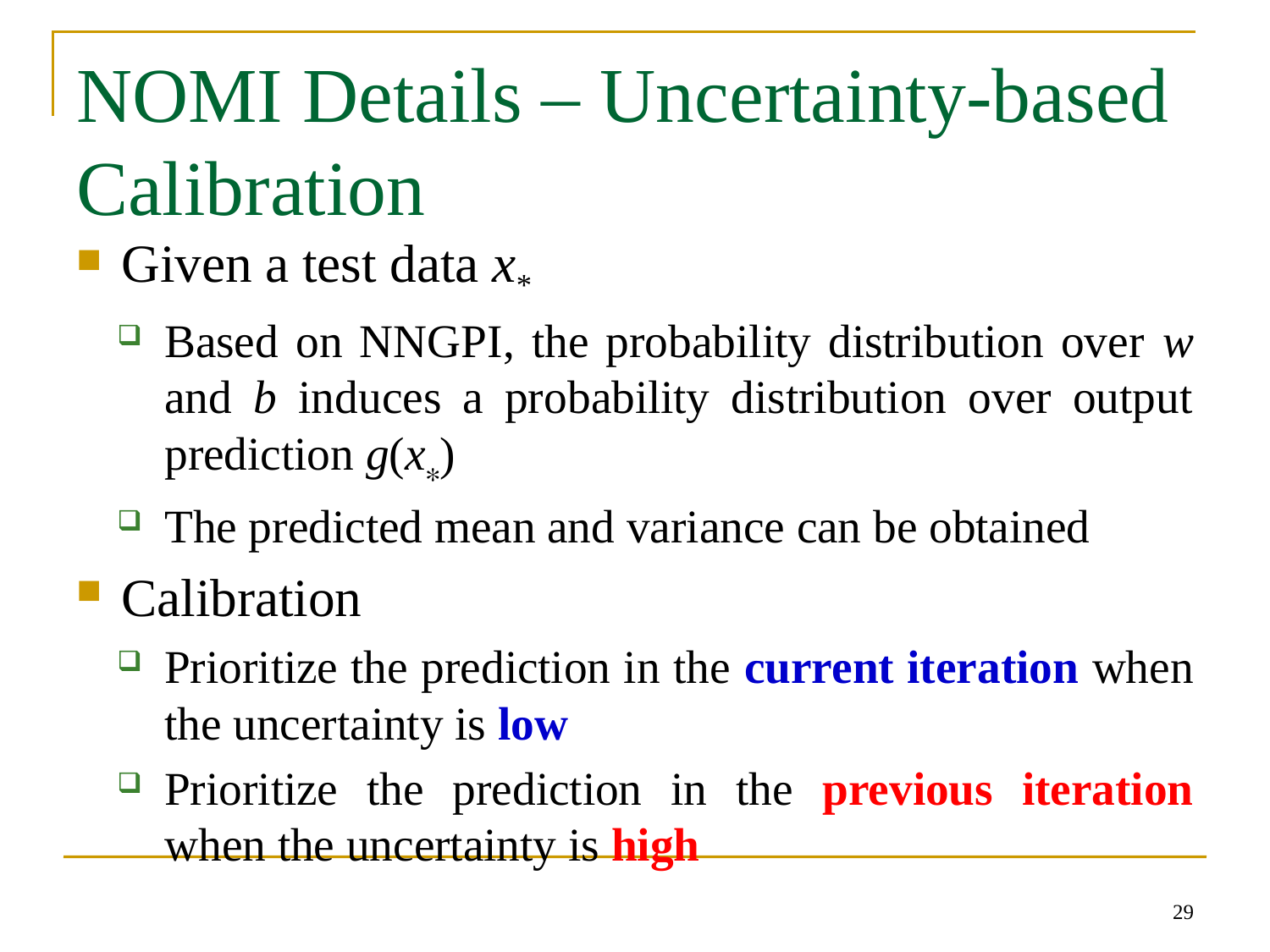

# NOMI Details – Uncertainty-based Calibration
Given a test data x*
Based on NNGPI, the probability distribution over w and b induces a probability distribution over output prediction g(x∗)
The predicted mean and variance can be obtained
Calibration
Prioritize the prediction in the current iteration when the uncertainty is low
Prioritize the prediction in the previous iteration when the uncertainty is high
29